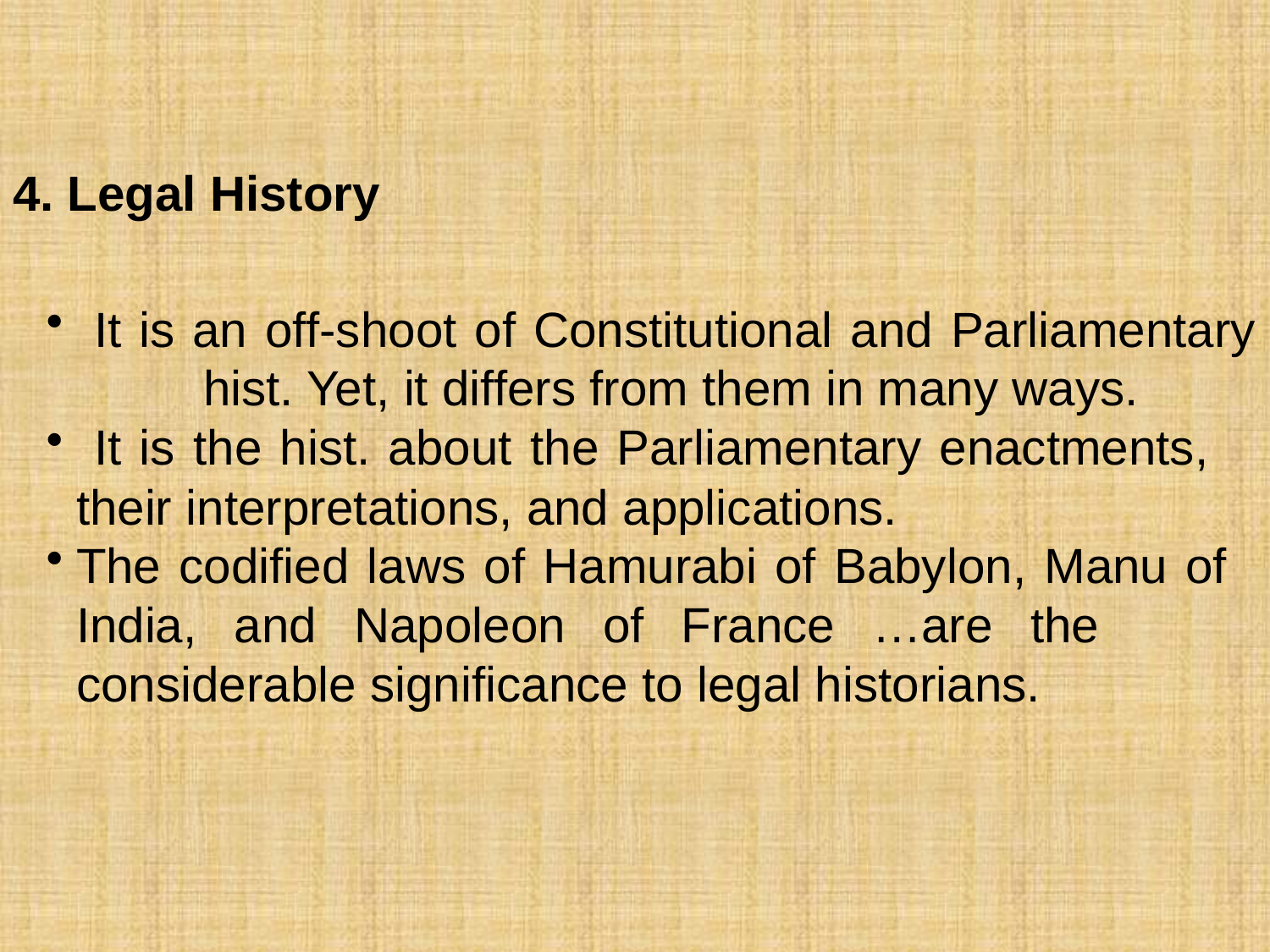

4. Legal History

 It is an off-shoot of Constitutional and Parliamentary 	hist. Yet, it differs from them in many ways.
 It is the hist. about the Parliamentary enactments, 	their interpretations, and applications.
The codified laws of Hamurabi of Babylon, Manu of 	India, and Napoleon of France …are the 	considerable significance to legal historians.